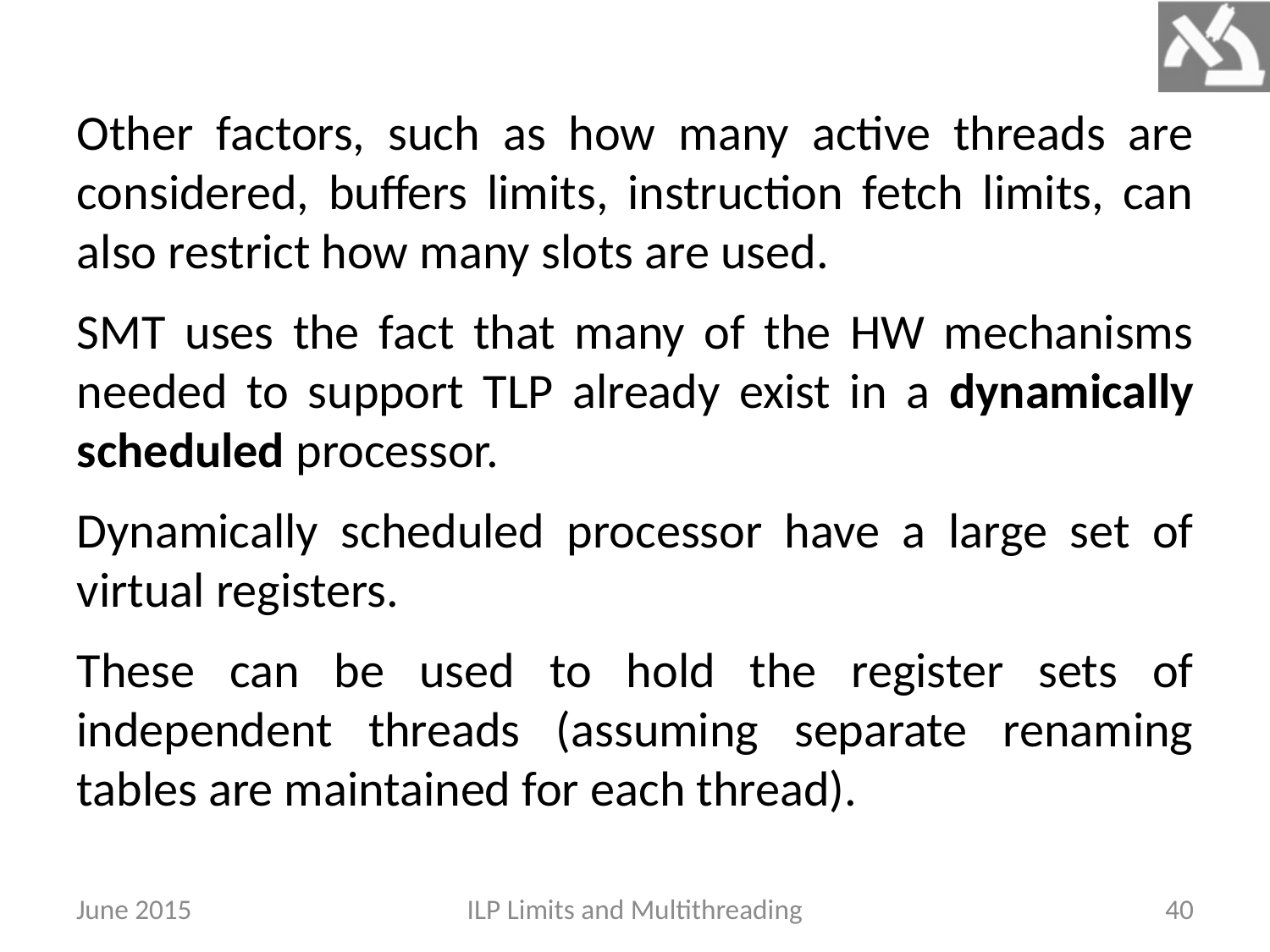

Other factors, such as how many active threads are considered, buffers limits, instruction fetch limits, can also restrict how many slots are used.
SMT uses the fact that many of the HW mechanisms needed to support TLP already exist in a dynamically scheduled processor.
Dynamically scheduled processor have a large set of virtual registers.
These can be used to hold the register sets of independent threads (assuming separate renaming tables are maintained for each thread).
June 2015
ILP Limits and Multithreading
40